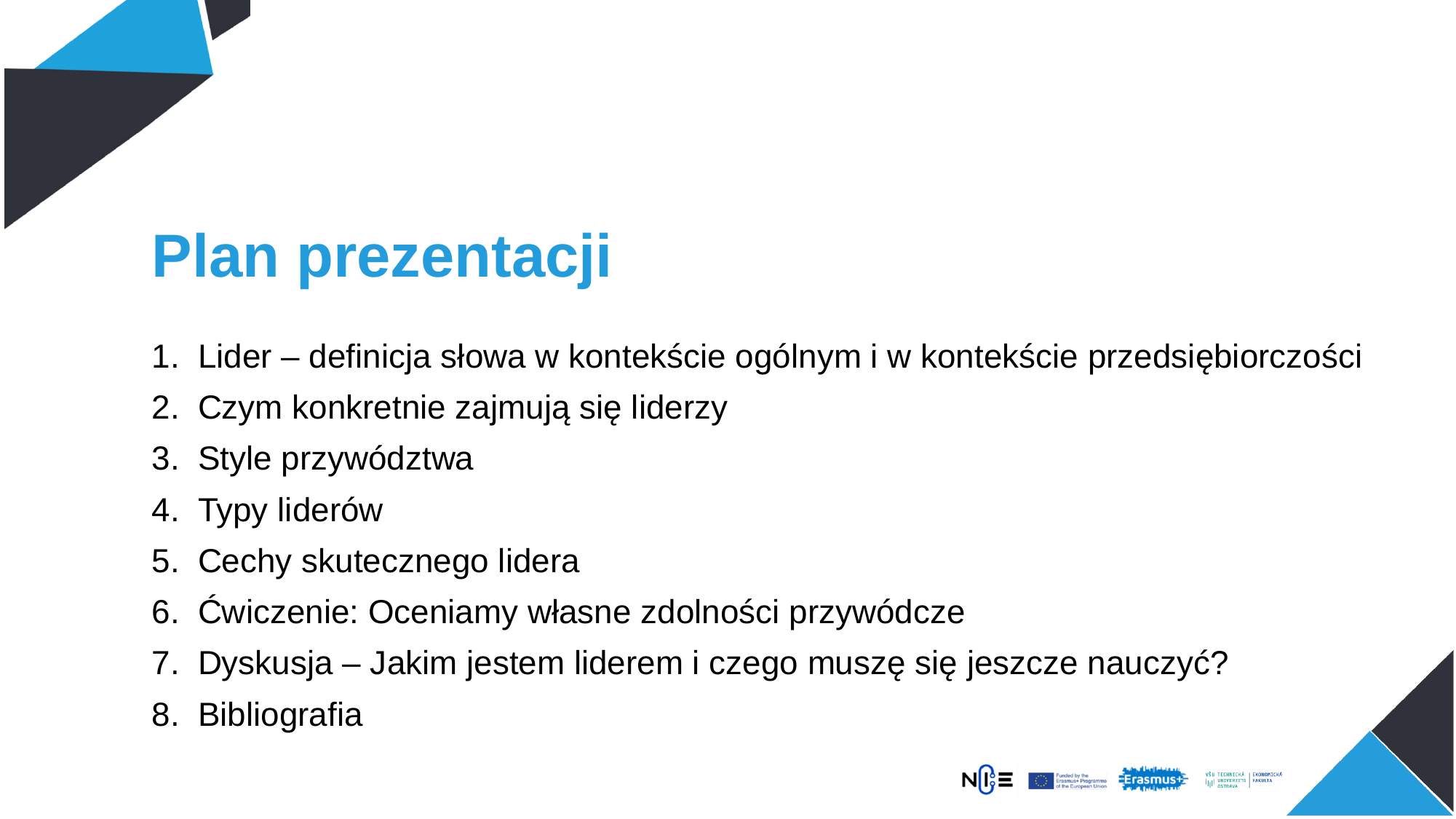

# Plan prezentacji

Lider – definicja słowa w kontekście ogólnym i w kontekście przedsiębiorczości
Czym konkretnie zajmują się liderzy
Style przywództwa
Typy liderów
Cechy skutecznego lidera
Ćwiczenie: Oceniamy własne zdolności przywódcze
Dyskusja – Jakim jestem liderem i czego muszę się jeszcze nauczyć?
Bibliografia